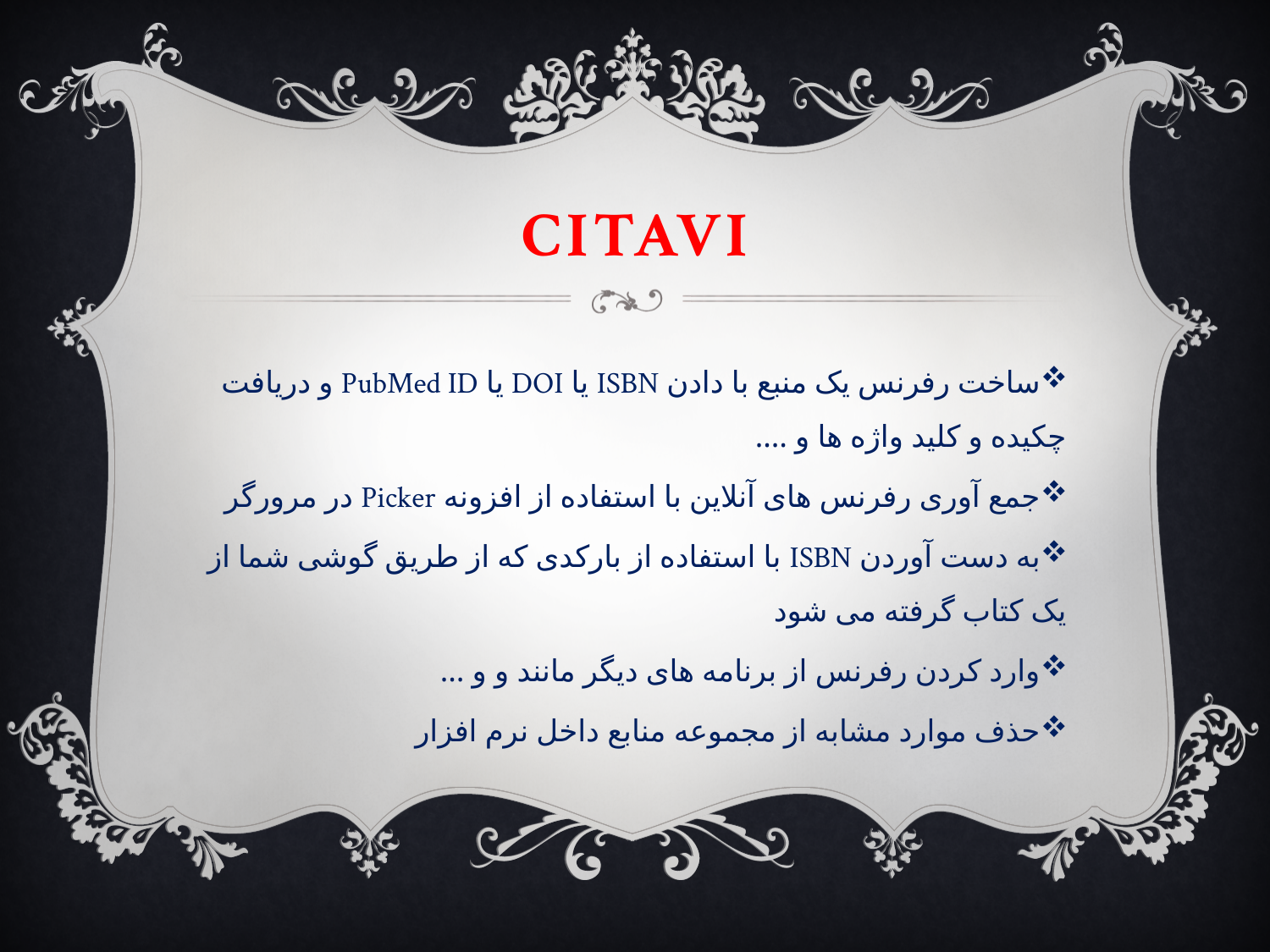

# Citavi
ساخت رفرنس یک منبع با دادن ISBN یا DOI یا PubMed ID و دریافت چکیده و کلید واژه ها و ….
جمع آوری رفرنس های آنلاین با استفاده از افزونه Picker در مرورگر
به دست آوردن ISBN با استفاده از بارکدی که از طریق گوشی شما از یک کتاب گرفته می شود
وارد کردن رفرنس از برنامه های دیگر مانند و و …
حذف موارد مشابه از مجموعه منابع داخل نرم افزار